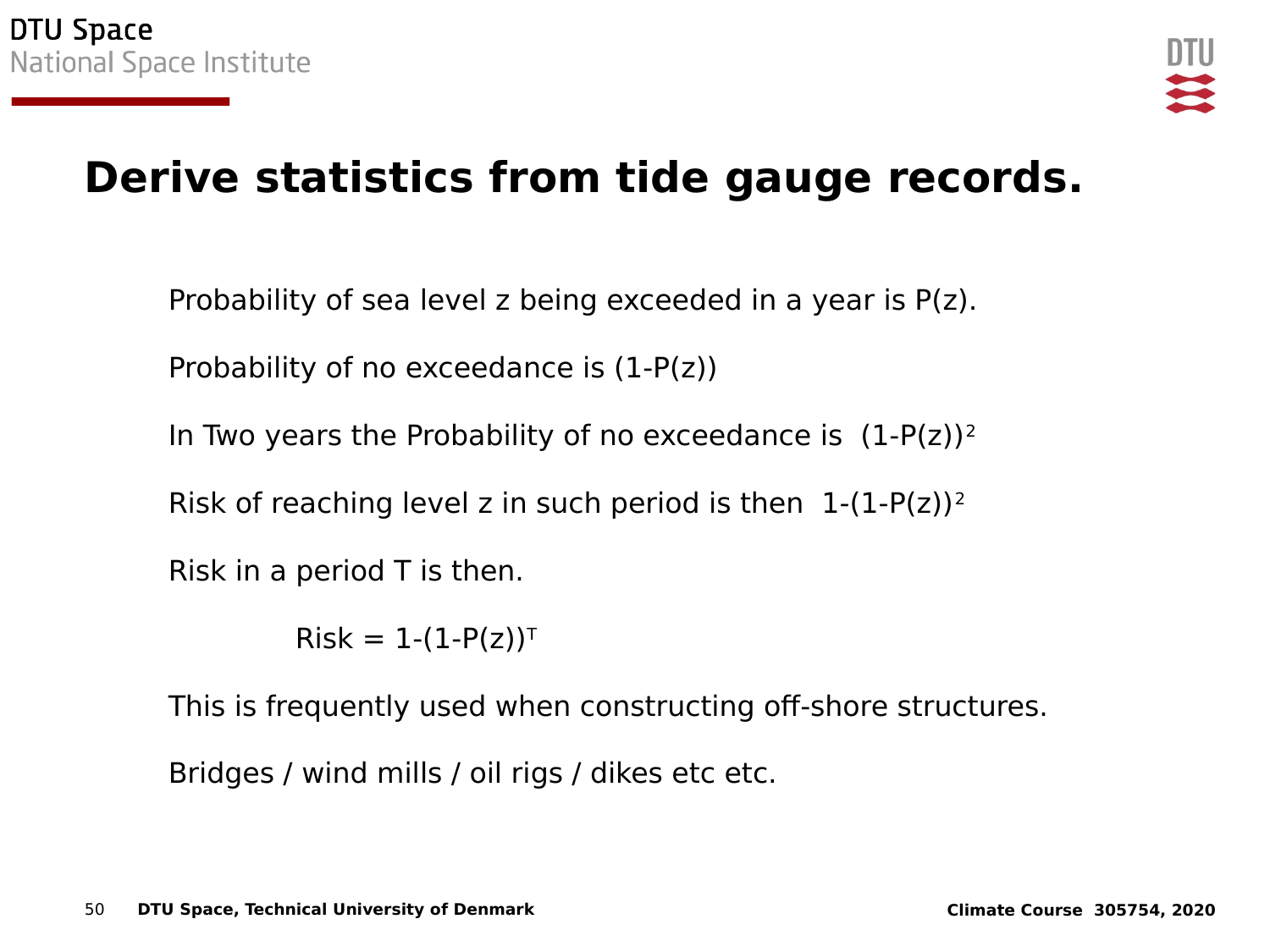

# Derive statistics from tide gauge records.
Probability of sea level z being exceeded in a year is P(z).

Probability of no exceedance is (1-P(z))

In Two years the Probability of no exceedance is  (1-P(z))2

Risk of reaching level z in such period is then  1-(1-P(z))2

Risk in a period T is then.

	Risk = 1-(1-P(z))T

This is frequently used when constructing off-shore structures.

Bridges / wind mills / oil rigs / dikes etc etc.